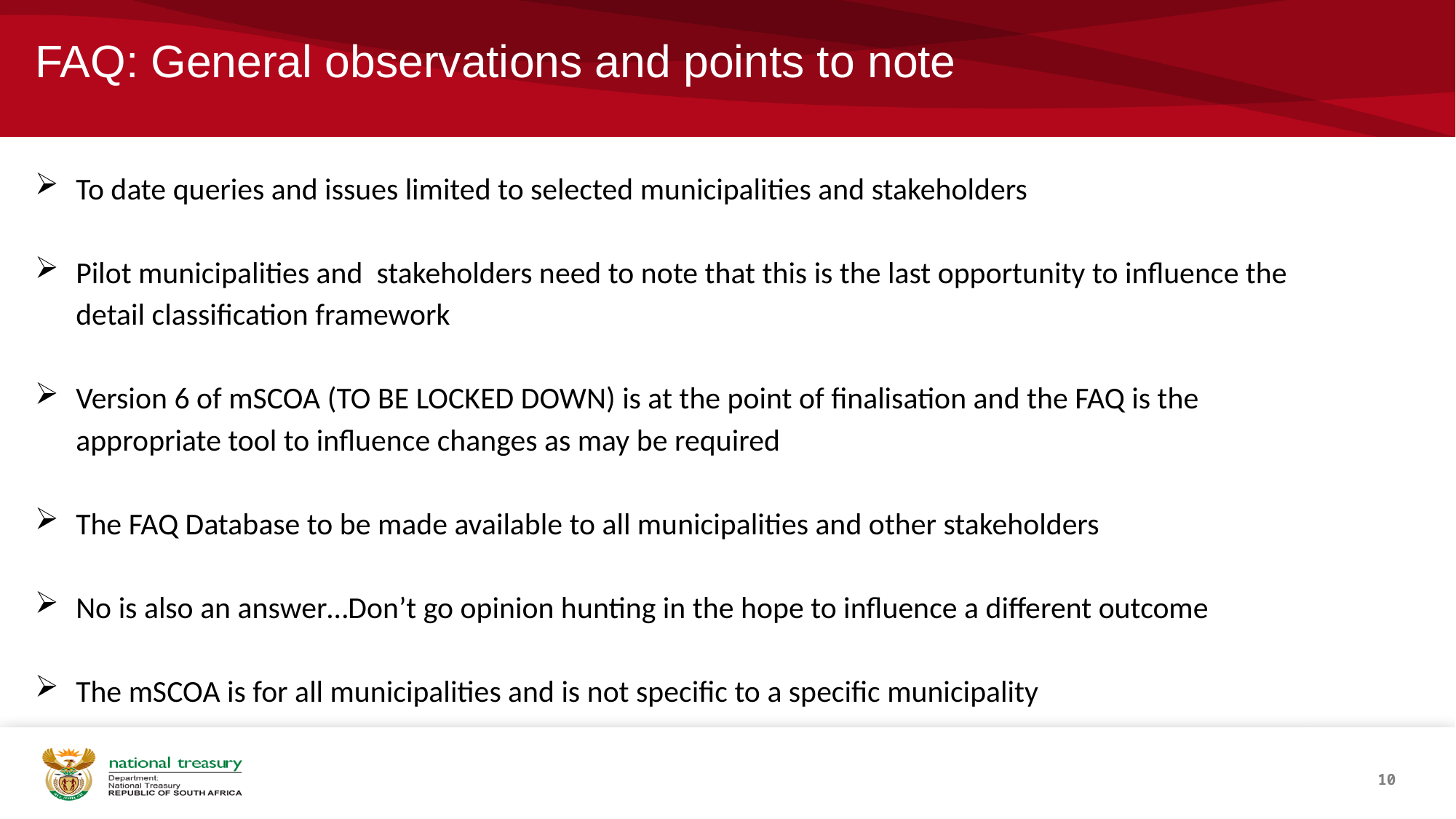

# FAQ: General observations and points to note
To date queries and issues limited to selected municipalities and stakeholders

Pilot municipalities and  stakeholders need to note that this is the last opportunity to influence the detail classification framework

Version 6 of mSCOA (TO BE LOCKED DOWN) is at the point of finalisation and the FAQ is the appropriate tool to influence changes as may be required

The FAQ Database to be made available to all municipalities and other stakeholders

No is also an answer…Don’t go opinion hunting in the hope to influence a different outcome

The mSCOA is for all municipalities and is not specific to a specific municipality

10